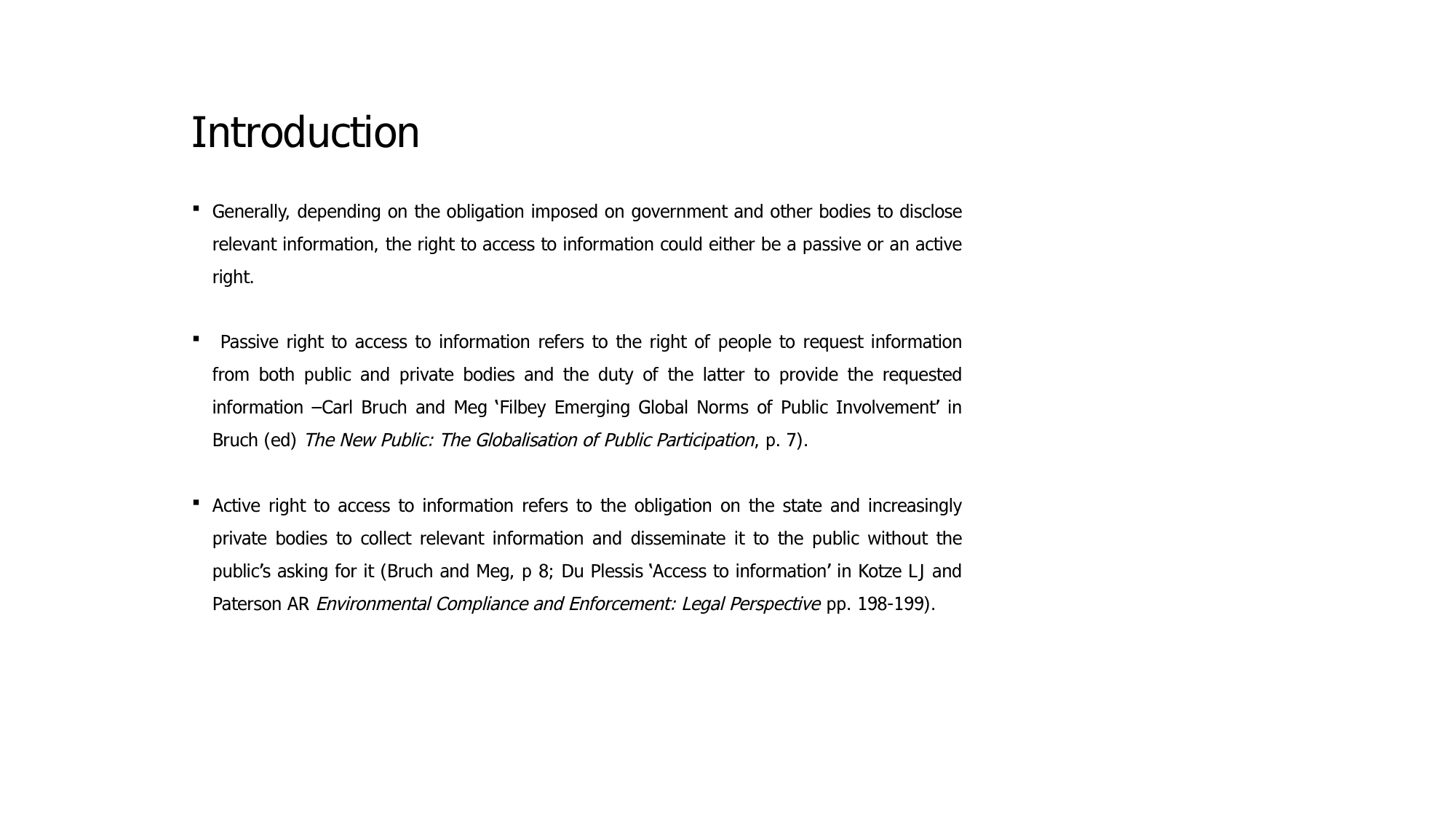

Introduction

Generally, depending on the obligation imposed on government and other bodies to disclose relevant information, the right to access to information could either be a passive or an active right.

 Passive right to access to information refers to the right of people to request information from both public and private bodies and the duty of the latter to provide the requested information –Carl Bruch and Meg ‘Filbey Emerging Global Norms of Public Involvement’ in Bruch (ed) The New Public: The Globalisation of Public Participation, p. 7).

Active right to access to information refers to the obligation on the state and increasingly private bodies to collect relevant information and disseminate it to the public without the public’s asking for it (Bruch and Meg, p 8; Du Plessis ‘Access to information’ in Kotze LJ and Paterson AR Environmental Compliance and Enforcement: Legal Perspective pp. 198-199).